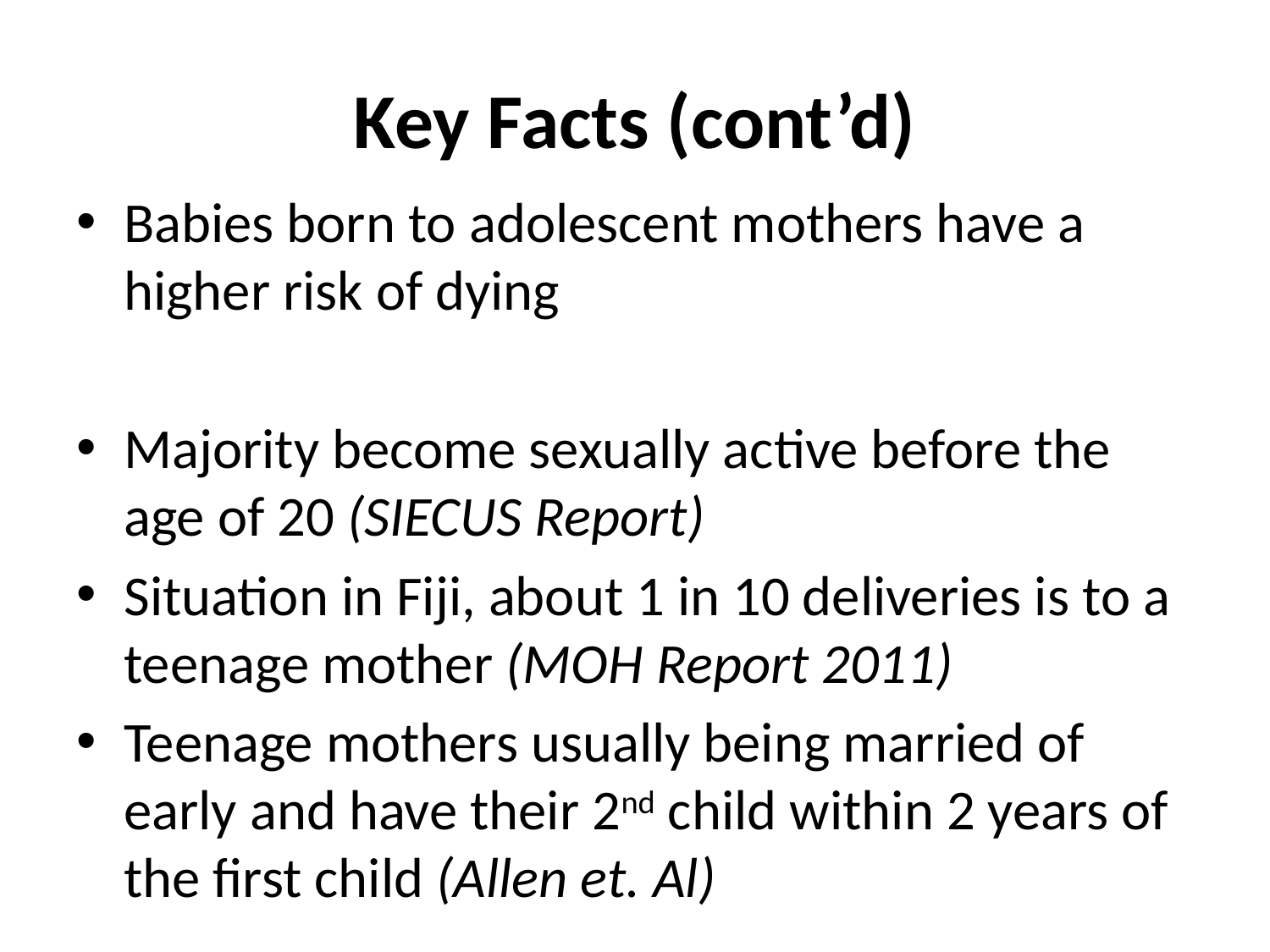

# Key Facts (cont’d)
Babies born to adolescent mothers have a higher risk of dying

Majority become sexually active before the age of 20 (SIECUS Report)
Situation in Fiji, about 1 in 10 deliveries is to a teenage mother (MOH Report 2011)
Teenage mothers usually being married of early and have their 2nd child within 2 years of the first child (Allen et. Al)